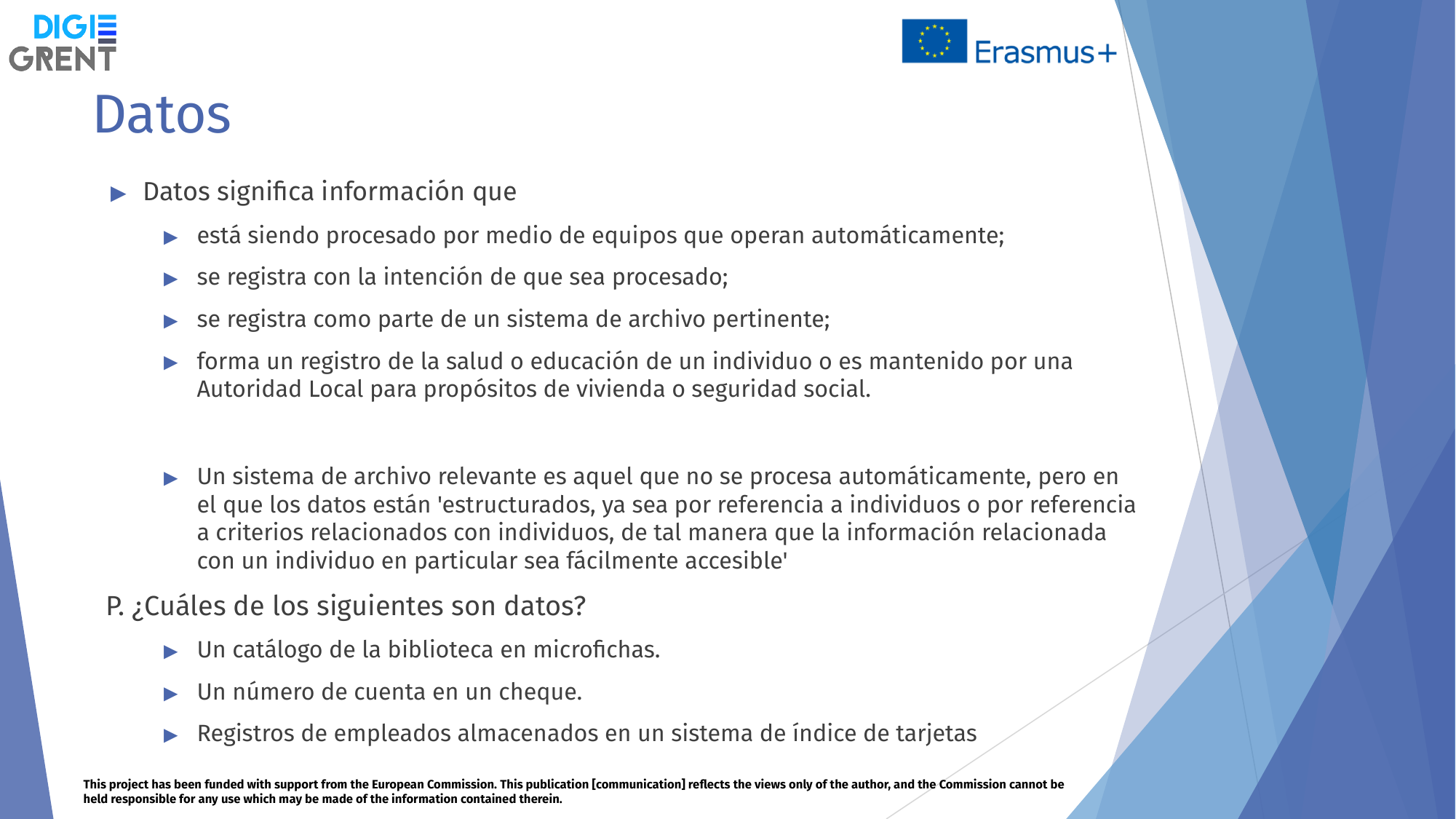

# Datos
Datos significa información que
está siendo procesado por medio de equipos que operan automáticamente;
se registra con la intención de que sea procesado;
se registra como parte de un sistema de archivo pertinente;
forma un registro de la salud o educación de un individuo o es mantenido por una Autoridad Local para propósitos de vivienda o seguridad social.

Un sistema de archivo relevante es aquel que no se procesa automáticamente, pero en el que los datos están 'estructurados, ya sea por referencia a individuos o por referencia a criterios relacionados con individuos, de tal manera que la información relacionada con un individuo en particular sea fácilmente accesible'
P. ¿Cuáles de los siguientes son datos?
Un catálogo de la biblioteca en microfichas.
Un número de cuenta en un cheque.
Registros de empleados almacenados en un sistema de índice de tarjetas